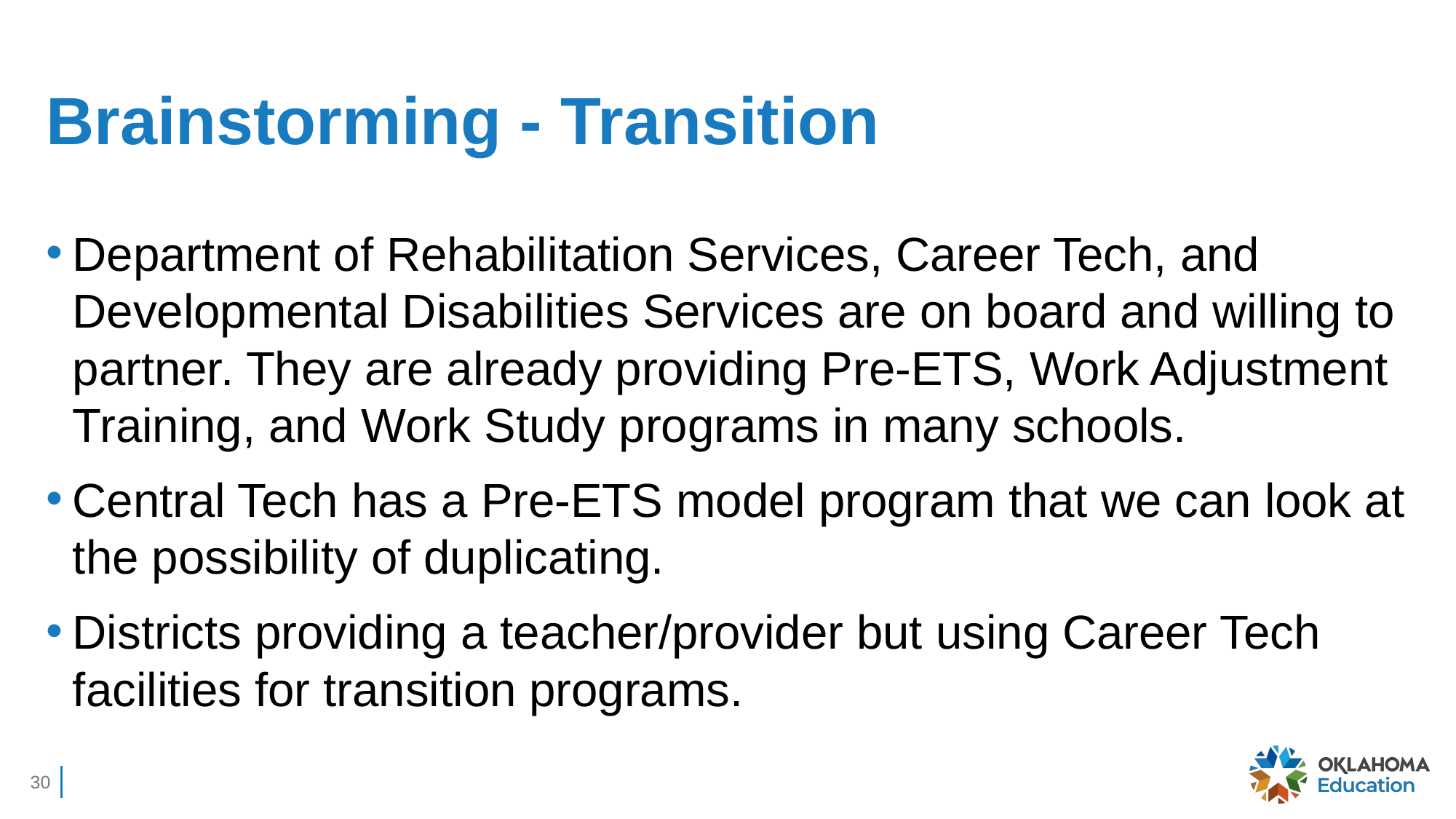

# Brainstorming - Transition
Department of Rehabilitation Services, Career Tech, and Developmental Disabilities Services are on board and willing to partner. They are already providing Pre-ETS, Work Adjustment Training, and Work Study programs in many schools.
Central Tech has a Pre-ETS model program that we can look at the possibility of duplicating.
Districts providing a teacher/provider but using Career Tech facilities for transition programs.

30